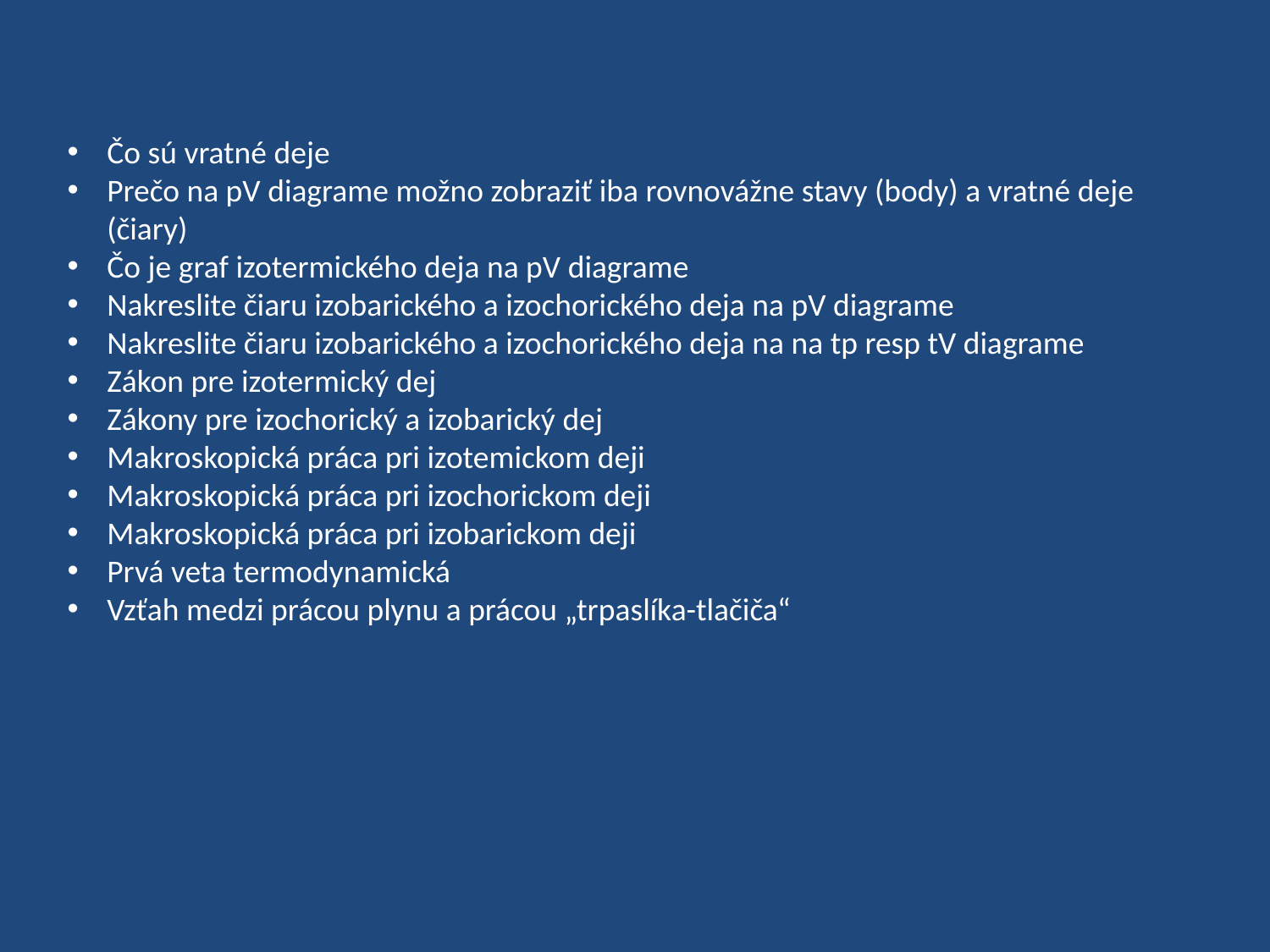

Čo sú vratné deje
Prečo na pV diagrame možno zobraziť iba rovnovážne stavy (body) a vratné deje (čiary)
Čo je graf izotermického deja na pV diagrame
Nakreslite čiaru izobarického a izochorického deja na pV diagrame
Nakreslite čiaru izobarického a izochorického deja na na tp resp tV diagrame
Zákon pre izotermický dej
Zákony pre izochorický a izobarický dej
Makroskopická práca pri izotemickom deji
Makroskopická práca pri izochorickom deji
Makroskopická práca pri izobarickom deji
Prvá veta termodynamická
Vzťah medzi prácou plynu a prácou „trpaslíka-tlačiča“